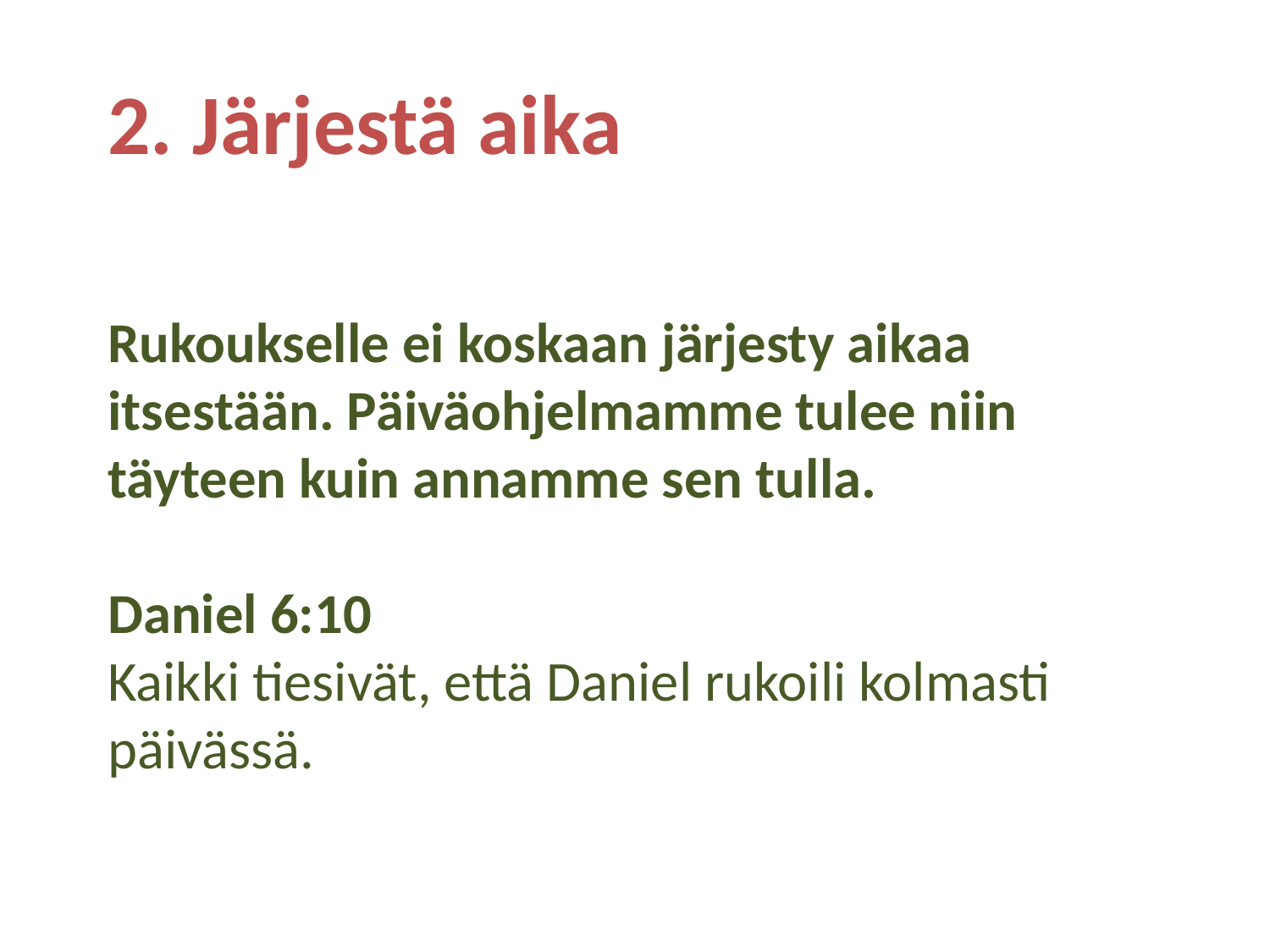

2. Järjestä aika

Rukoukselle ei koskaan järjesty aikaa itsestään. Päiväohjelmamme tulee niin täyteen kuin annamme sen tulla.

Daniel 6:10
Kaikki tiesivät, että Daniel rukoili kolmasti päivässä.